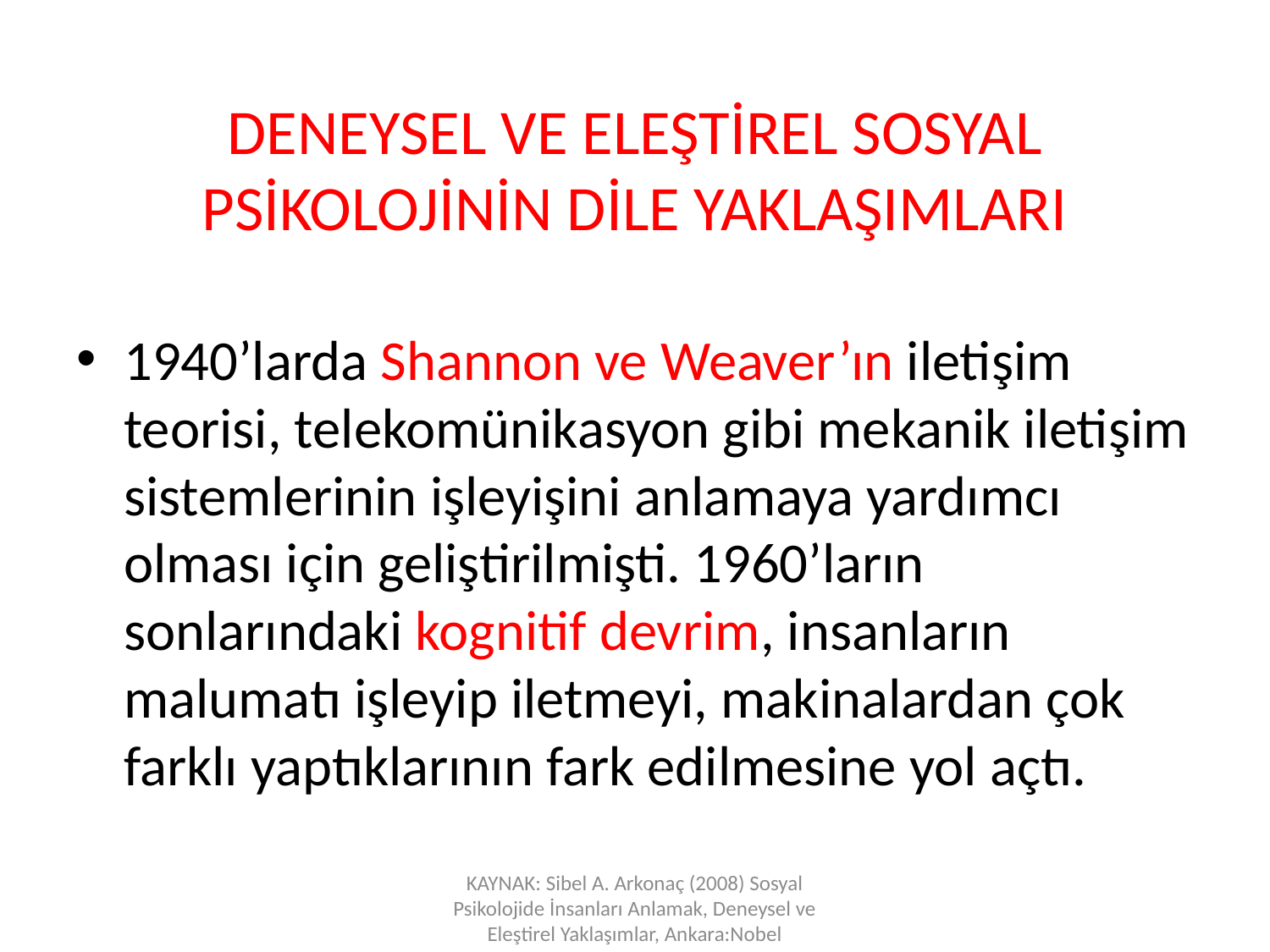

# DENEYSEL VE ELEŞTİREL SOSYAL PSİKOLOJİNİN DİLE YAKLAŞIMLARI
1940’larda Shannon ve Weaver’ın iletişim teorisi, telekomünikasyon gibi mekanik iletişim sistemlerinin işleyişini anlamaya yardımcı olması için geliştirilmişti. 1960’ların sonlarındaki kognitif devrim, insanların malumatı işleyip iletmeyi, makinalardan çok farklı yaptıklarının fark edilmesine yol açtı.
KAYNAK: Sibel A. Arkonaç (2008) Sosyal Psikolojide İnsanları Anlamak, Deneysel ve Eleştirel Yaklaşımlar, Ankara:Nobel